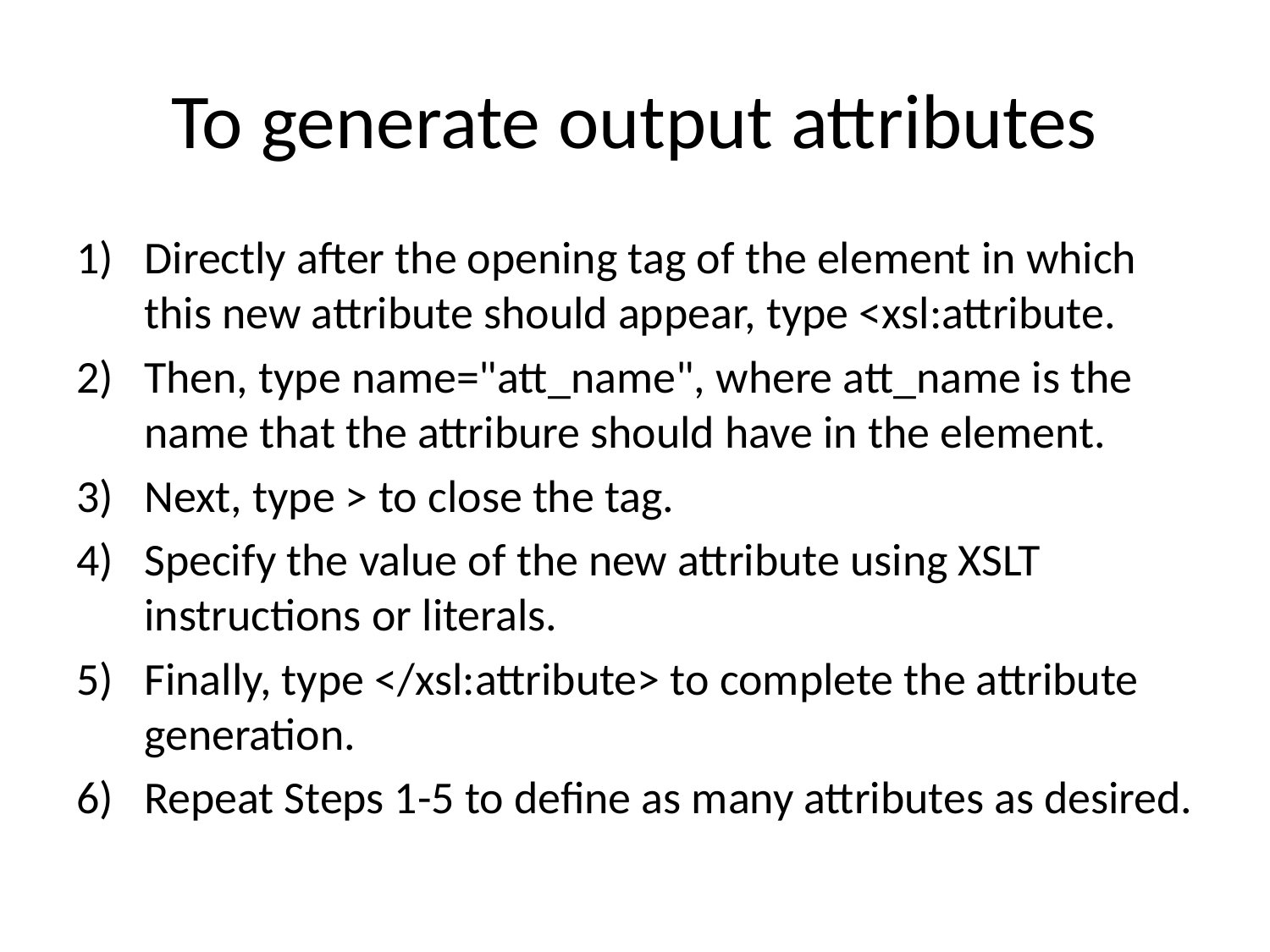

# To generate output attributes
Directly after the opening tag of the element in which this new attribute should appear, type <xsl:attribute.
Then, type name="att_name", where att_name is the name that the attribure should have in the element.
Next, type > to close the tag.
Specify the value of the new attribute using XSLT instructions or literals.
Finally, type </xsl:attribute> to complete the attribute generation.
Repeat Steps 1-5 to define as many attributes as desired.